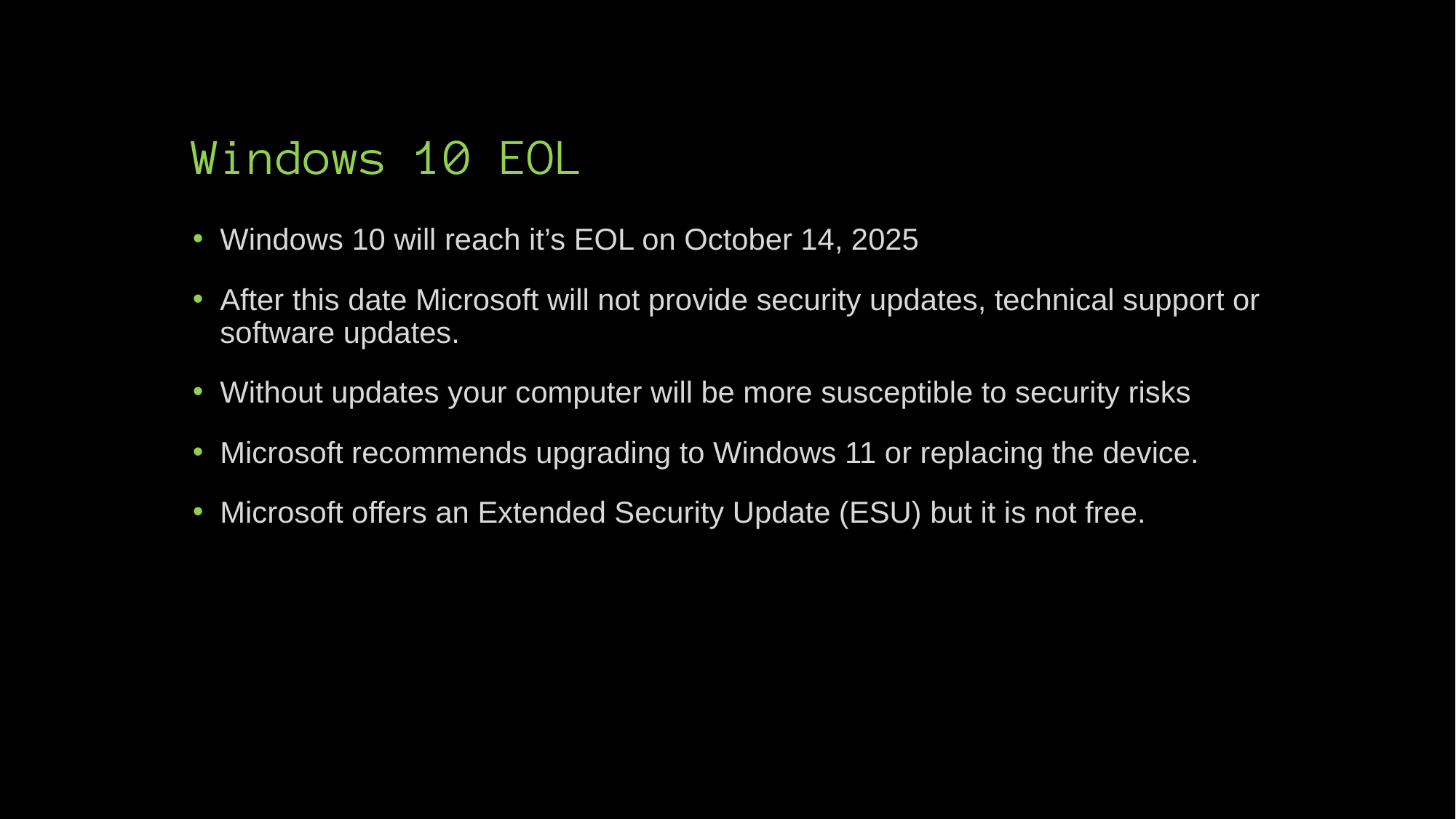

# Windows 10 EOL
Windows 10 will reach it’s EOL on October 14, 2025
After this date Microsoft will not provide security updates, technical support or software updates.
Without updates your computer will be more susceptible to security risks
Microsoft recommends upgrading to Windows 11 or replacing the device.
Microsoft offers an Extended Security Update (ESU) but it is not free.